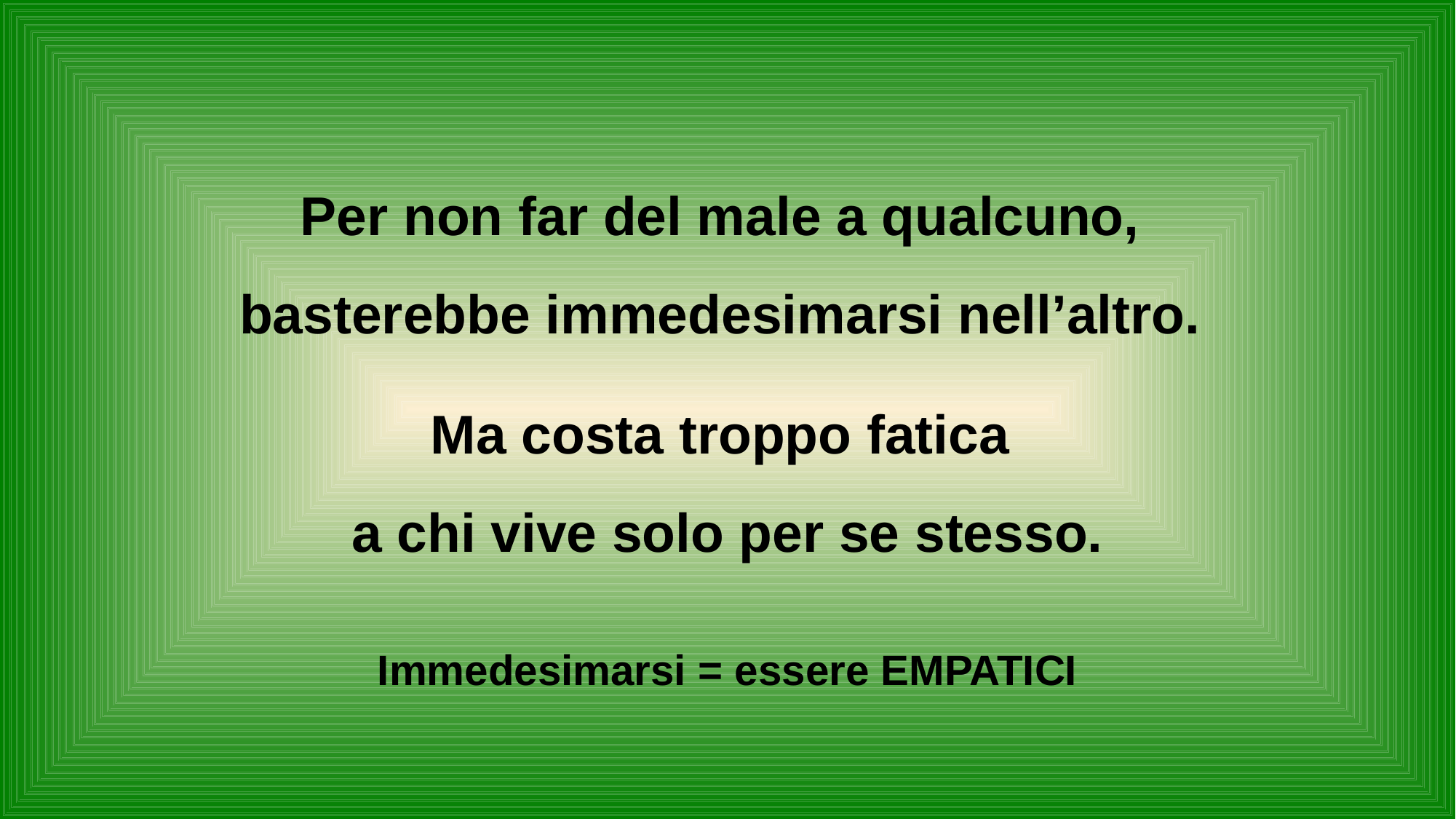

Per non far del male a qualcuno,
basterebbe immedesimarsi nell’altro.

Ma costa troppo fatica
a chi vive solo per se stesso.

Immedesimarsi = essere EMPATICI